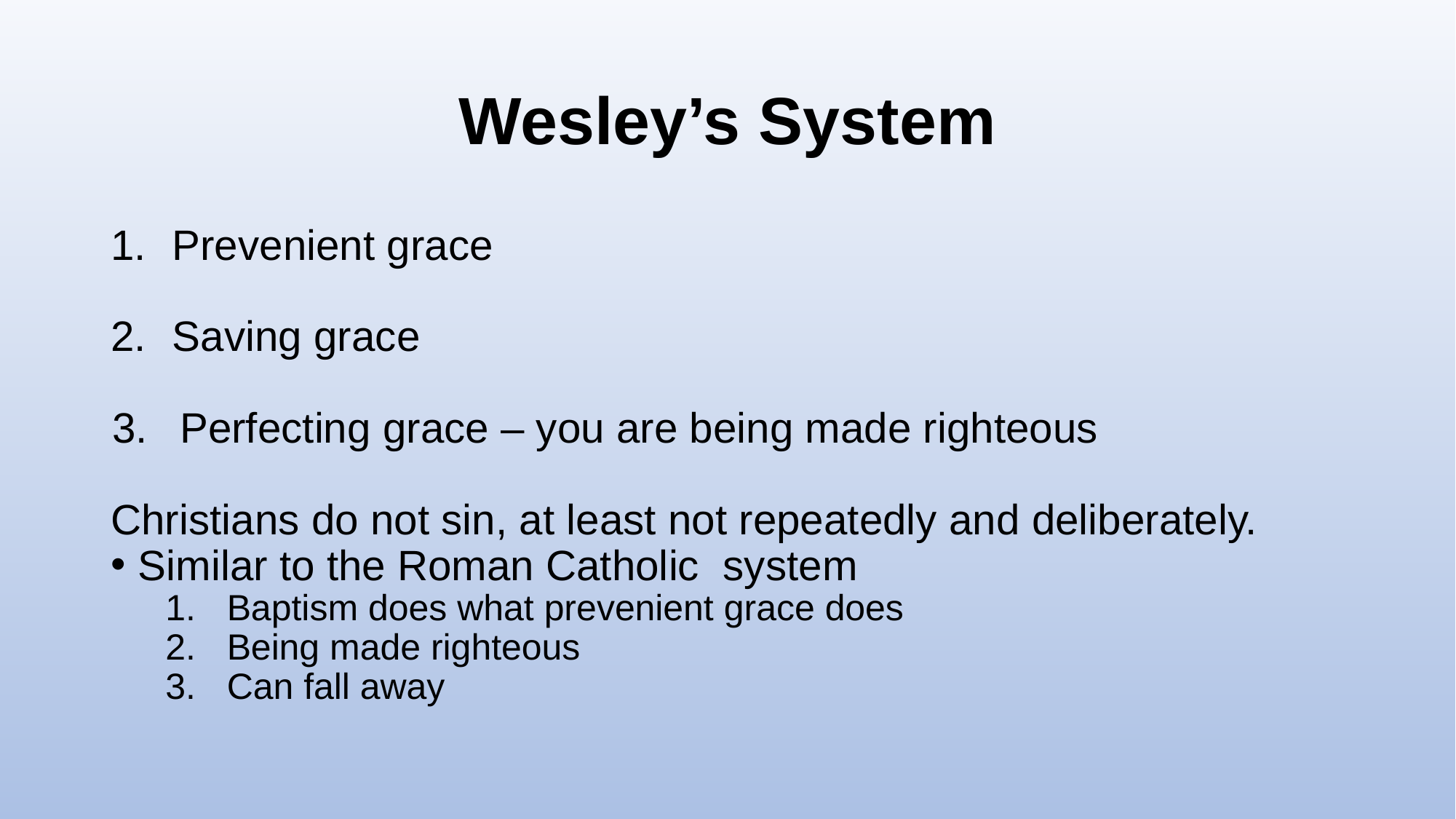

# Wesley’s System
Prevenient grace

Saving grace

3.	Perfecting grace – you are being made righteous

Christians do not sin, at least not repeatedly and deliberately.
Similar to the Roman Catholic  system
Baptism does what prevenient grace does
Being made righteous
Can fall away